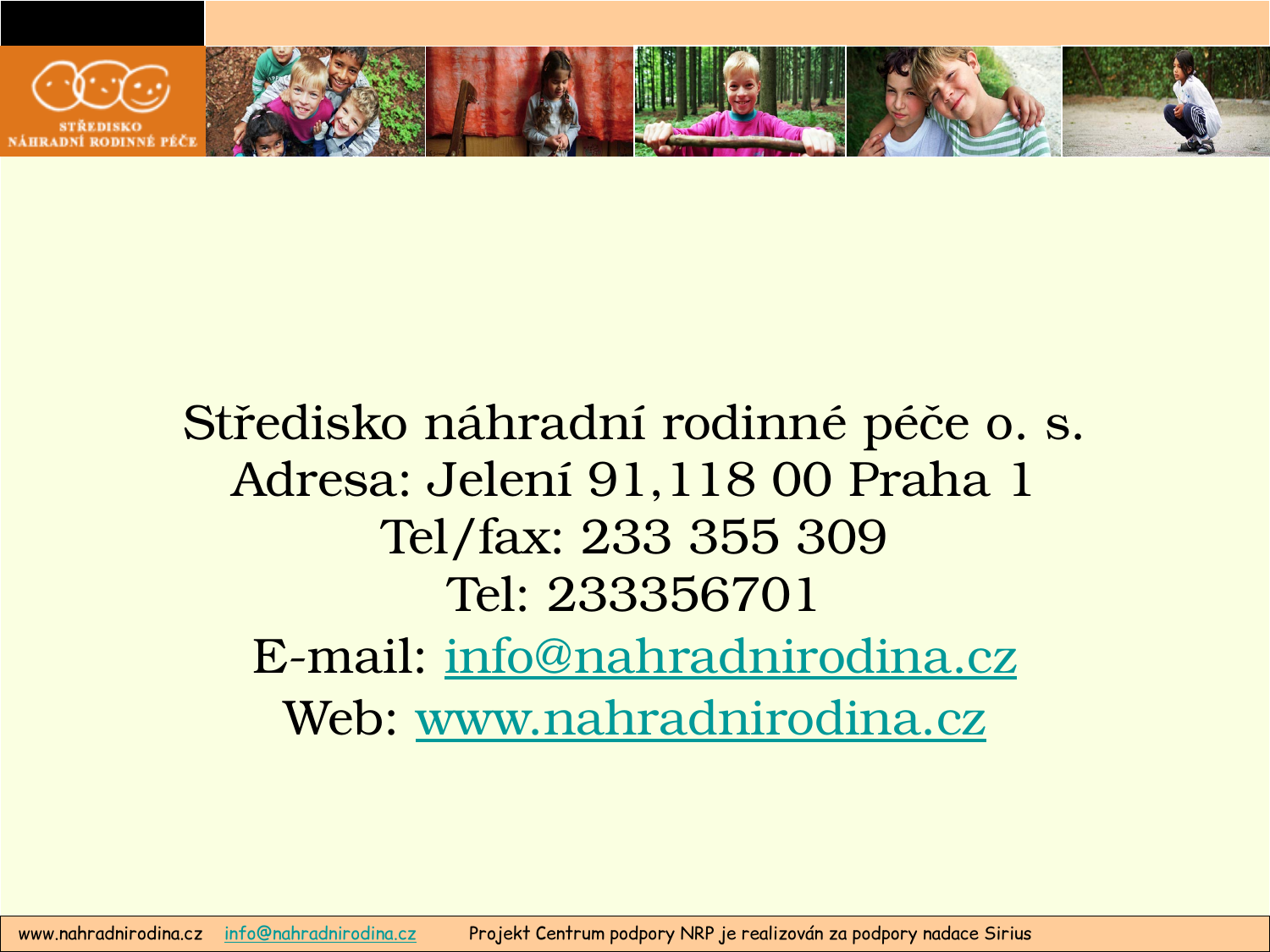

Středisko náhradní rodinné péče o. s.
Adresa: Jelení 91,118 00 Praha 1
Tel/fax: 233 355 309
Tel: 233356701
E-mail: info@nahradnirodina.cz
Web: www.nahradnirodina.cz
 www.nahradnirodina.cz    info@nahradnirodina.cz          Projekt Centrum podpory NRP je realizován za podpory nadace Sirius